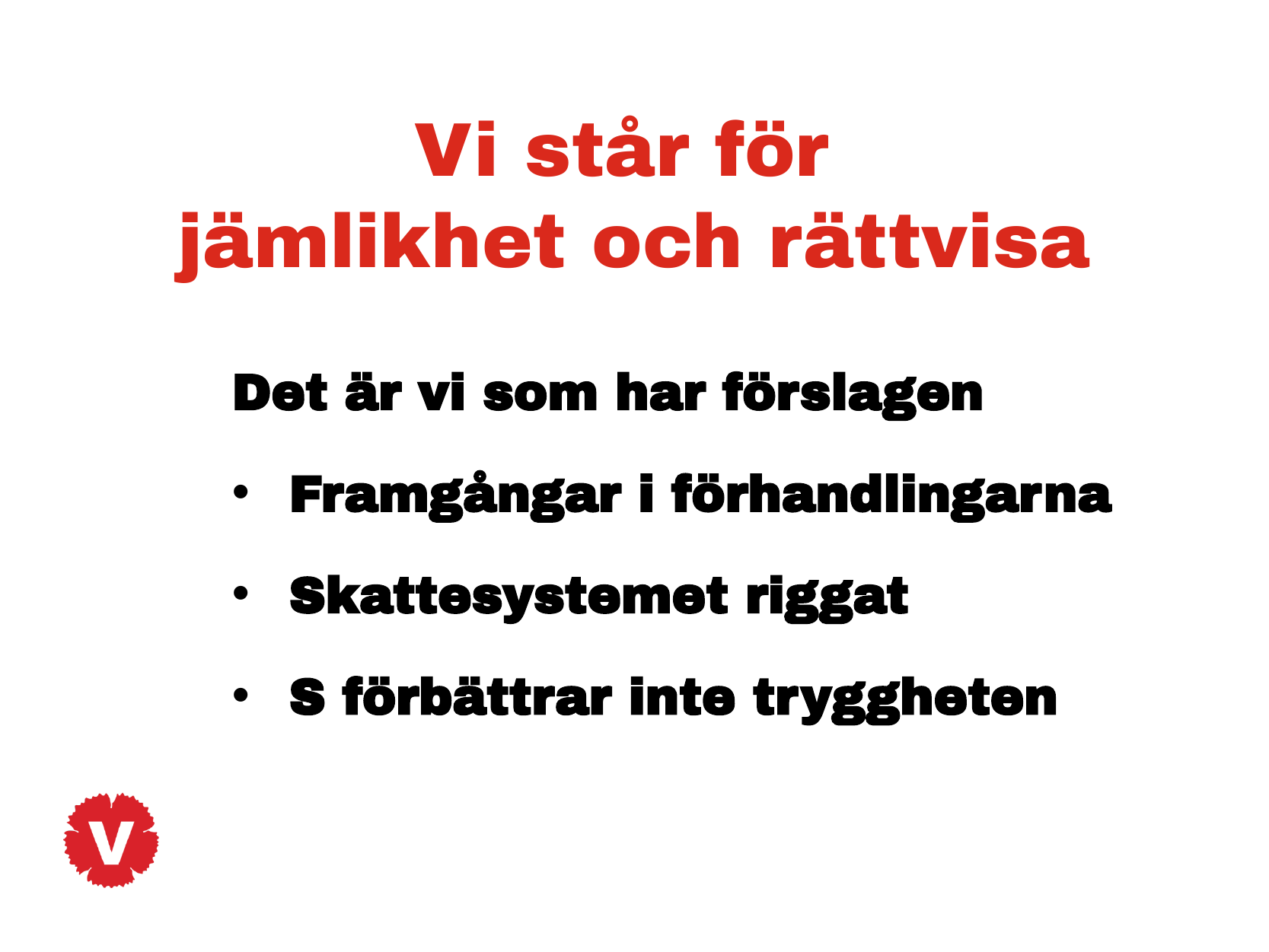

Vi står för
jämlikhet och rättvisa
Det är vi som har förslagen
Framgångar i förhandlingarna
Skattesystemet riggat
S förbättrar inte tryggheten